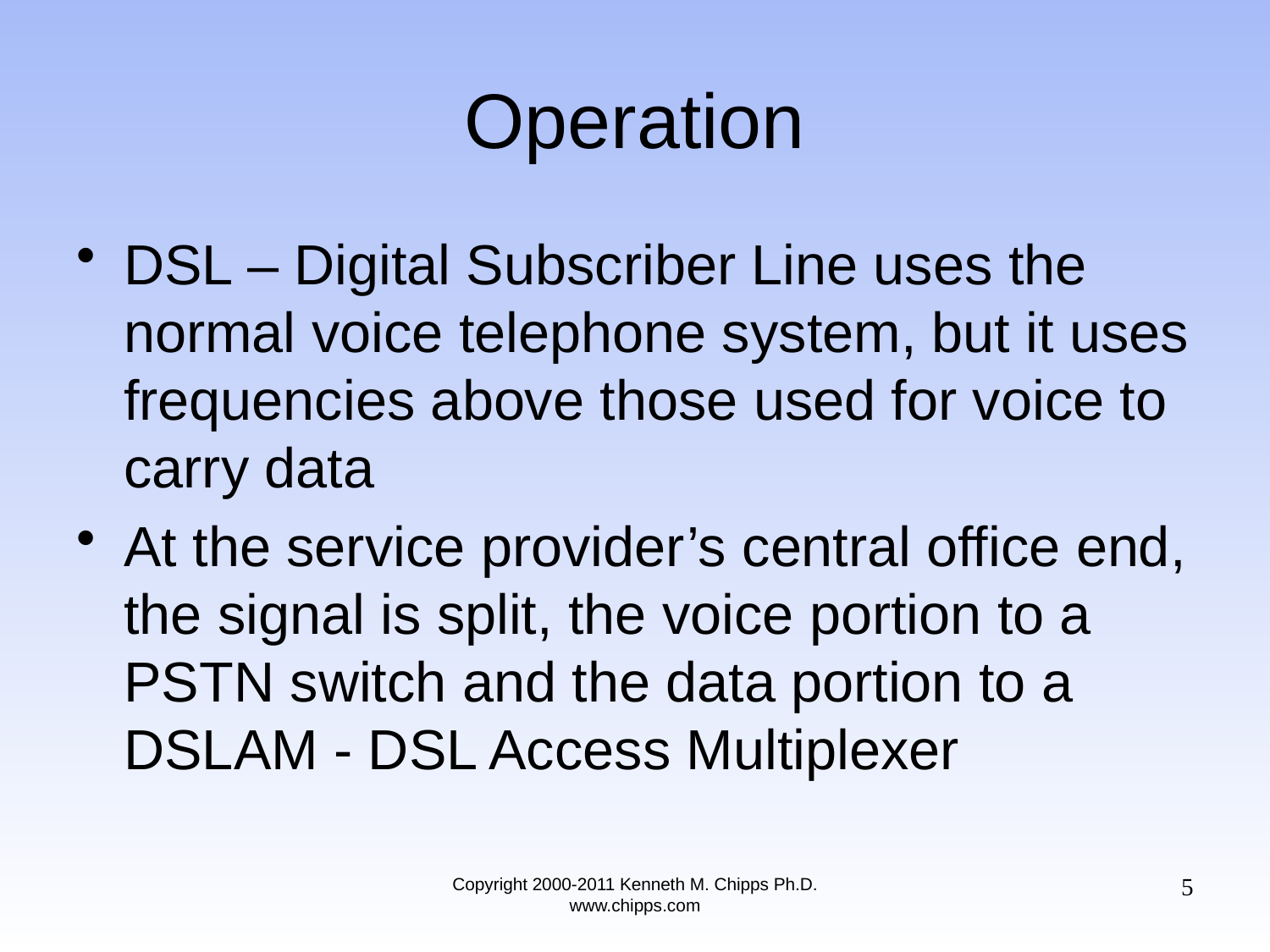

# Operation
DSL – Digital Subscriber Line uses the normal voice telephone system, but it uses frequencies above those used for voice to carry data
At the service provider’s central office end, the signal is split, the voice portion to a PSTN switch and the data portion to a DSLAM - DSL Access Multiplexer
5
Copyright 2000-2011 Kenneth M. Chipps Ph.D. www.chipps.com